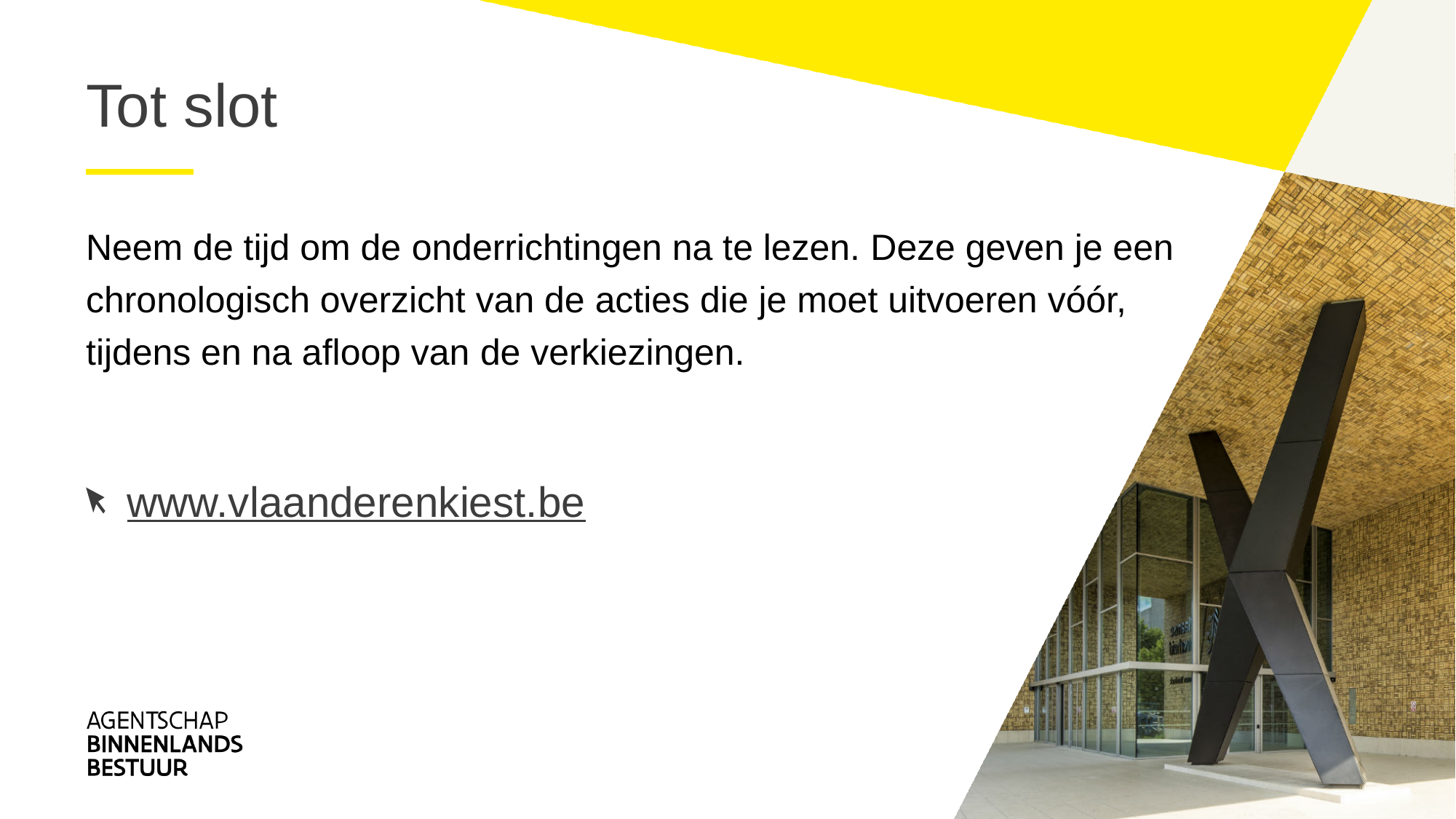

# Tot slot
Neem de tijd om de onderrichtingen na te lezen. Deze geven je een chronologisch overzicht van de acties die je moet uitvoeren vóór, tijdens en na afloop van de verkiezingen.

www.vlaanderenkiest.be